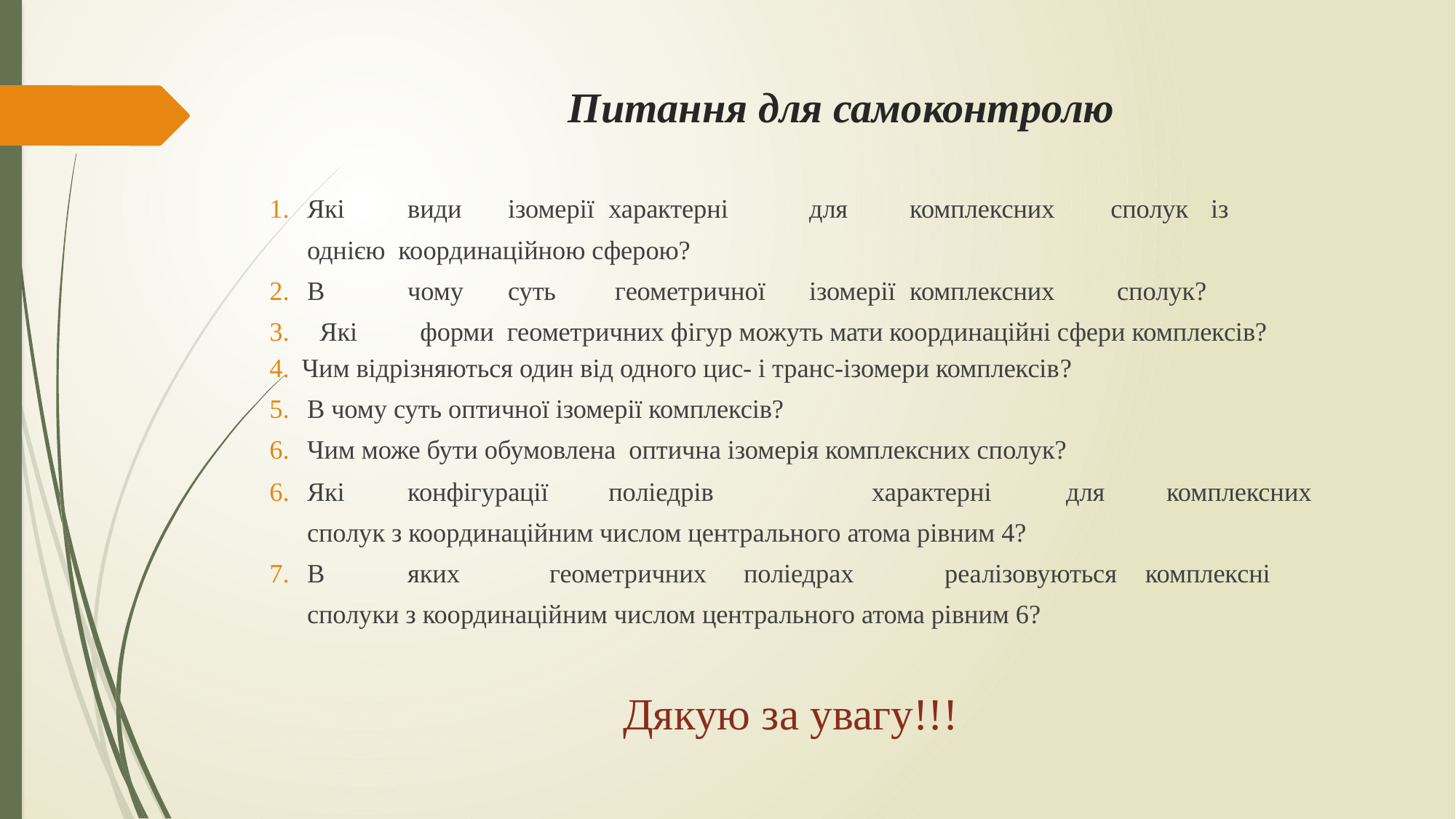

# Питання для самоконтролю
Які	види	ізомерії	характерні	для	комплексних	сполук	із	однією  координаційною сферою?
В	чому	суть	 геометричної	ізомерії	комплексних	 сполук?
Які	форми  геометричних фігур можуть мати координаційні сфери комплексів?
  Чим відрізняються один від одного цис- і транс-ізомери комплексів?
В чому суть оптичної ізомерії комплексів?
Чим може бути обумовлена  оптична ізомерія комплексних сполук?
Які	конфігурації	поліедрів	 характерні	для	комплексних сполук з координаційним числом центрального атома рівним 4?
В	яких	 геометричних	поліедрах	реалізовуються	комплексні  сполуки з координаційним числом центрального атома рівним 6?

Дякую за увагу!!!